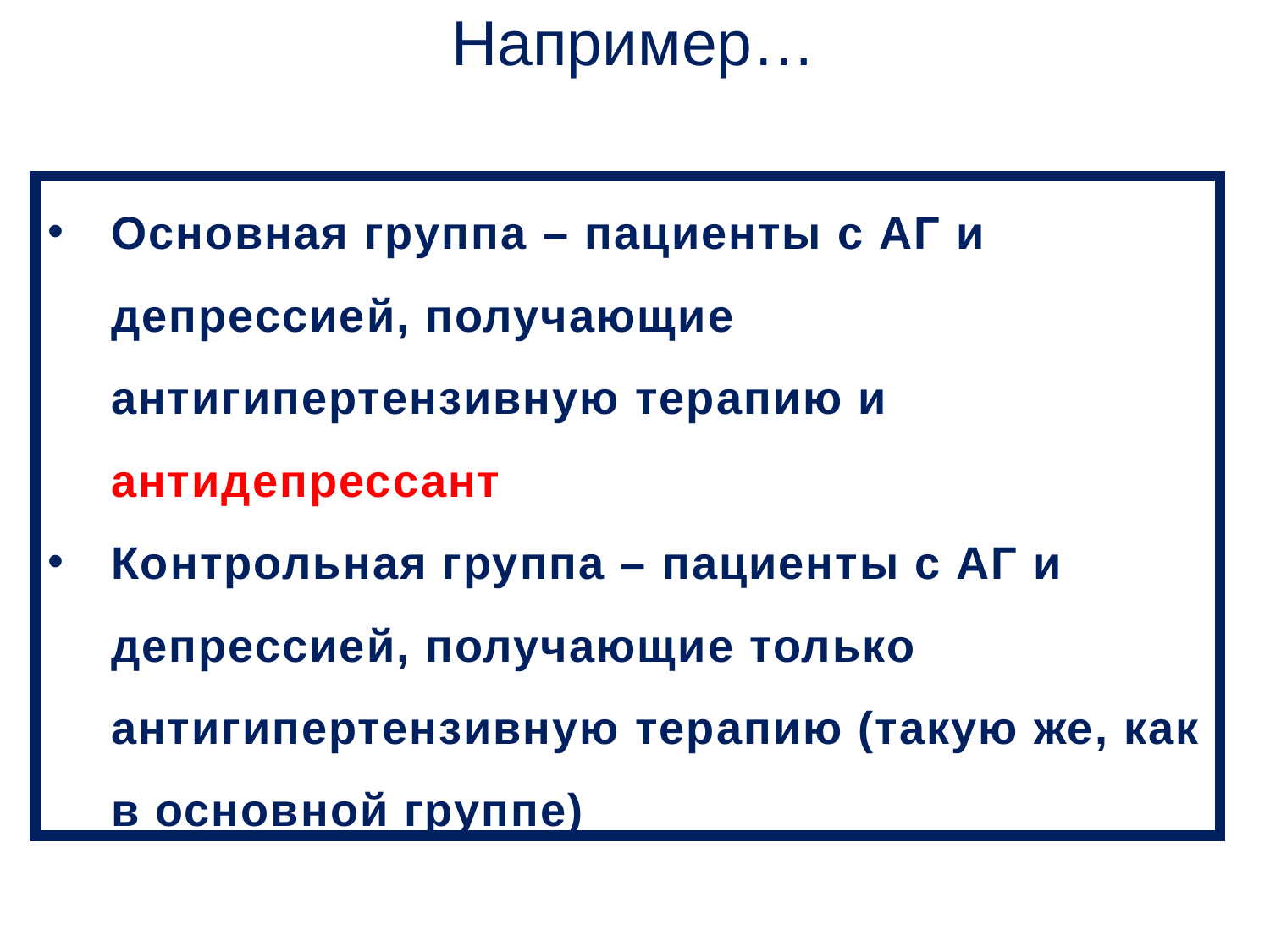

Например…
Основная группа – пациенты с АГ и депрессией, получающие антигипертензивную терапию и антидепрессант
Контрольная группа – пациенты с АГ и депрессией, получающие только антигипертензивную терапию (такую же, как в основной группе)